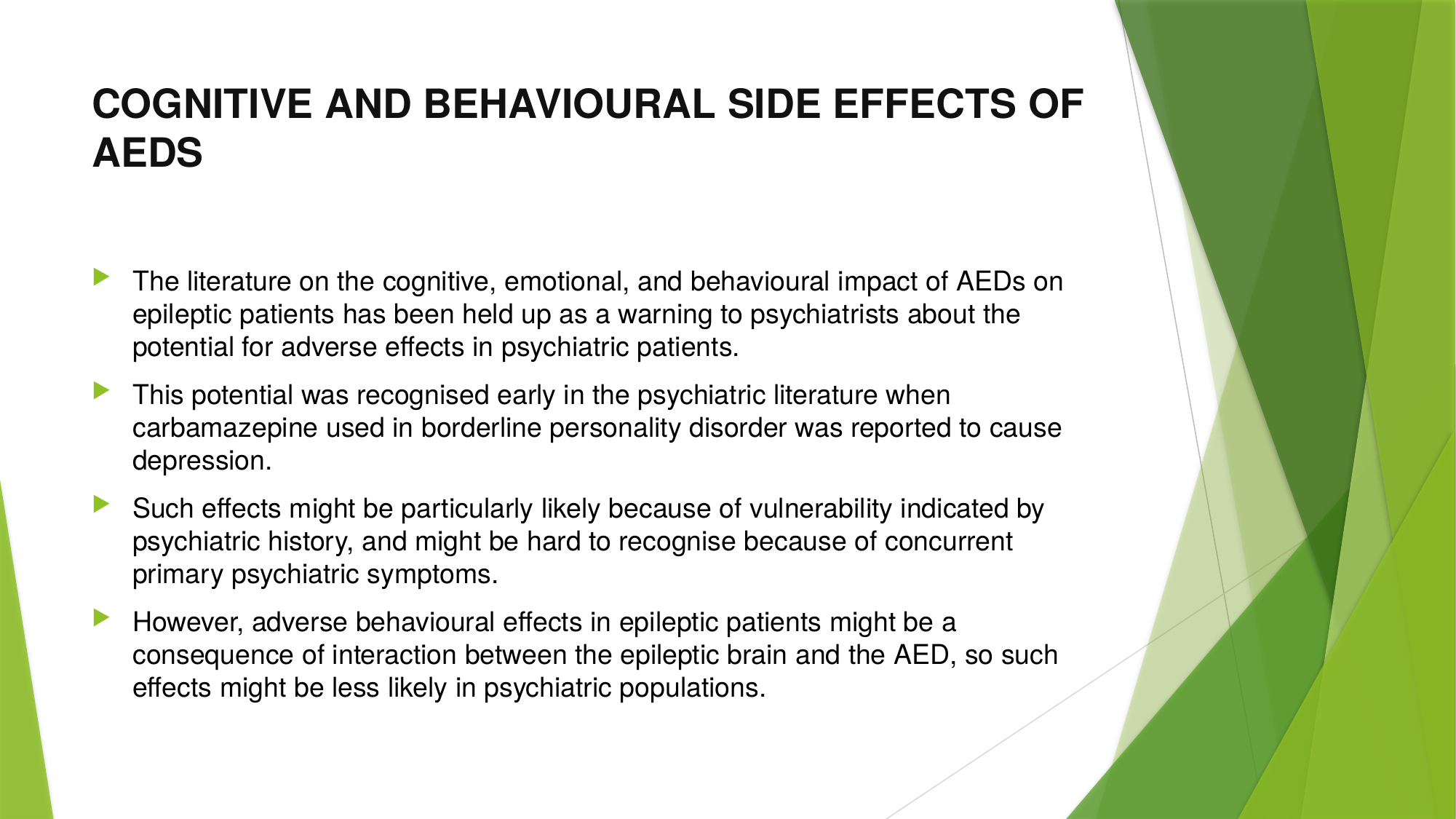

# COGNITIVE AND BEHAVIOURAL SIDE EFFECTS OF AEDS
The literature on the cognitive, emotional, and behavioural impact of AEDs on epileptic patients has been held up as a warning to psychiatrists about the potential for adverse effects in psychiatric patients.
This potential was recognised early in the psychiatric literature when carbamazepine used in borderline personality disorder was reported to cause depression.
Such effects might be particularly likely because of vulnerability indicated by psychiatric history, and might be hard to recognise because of concurrent primary psychiatric symptoms.
However, adverse behavioural effects in epileptic patients might be a consequence of interaction between the epileptic brain and the AED, so such effects might be less likely in psychiatric populations.